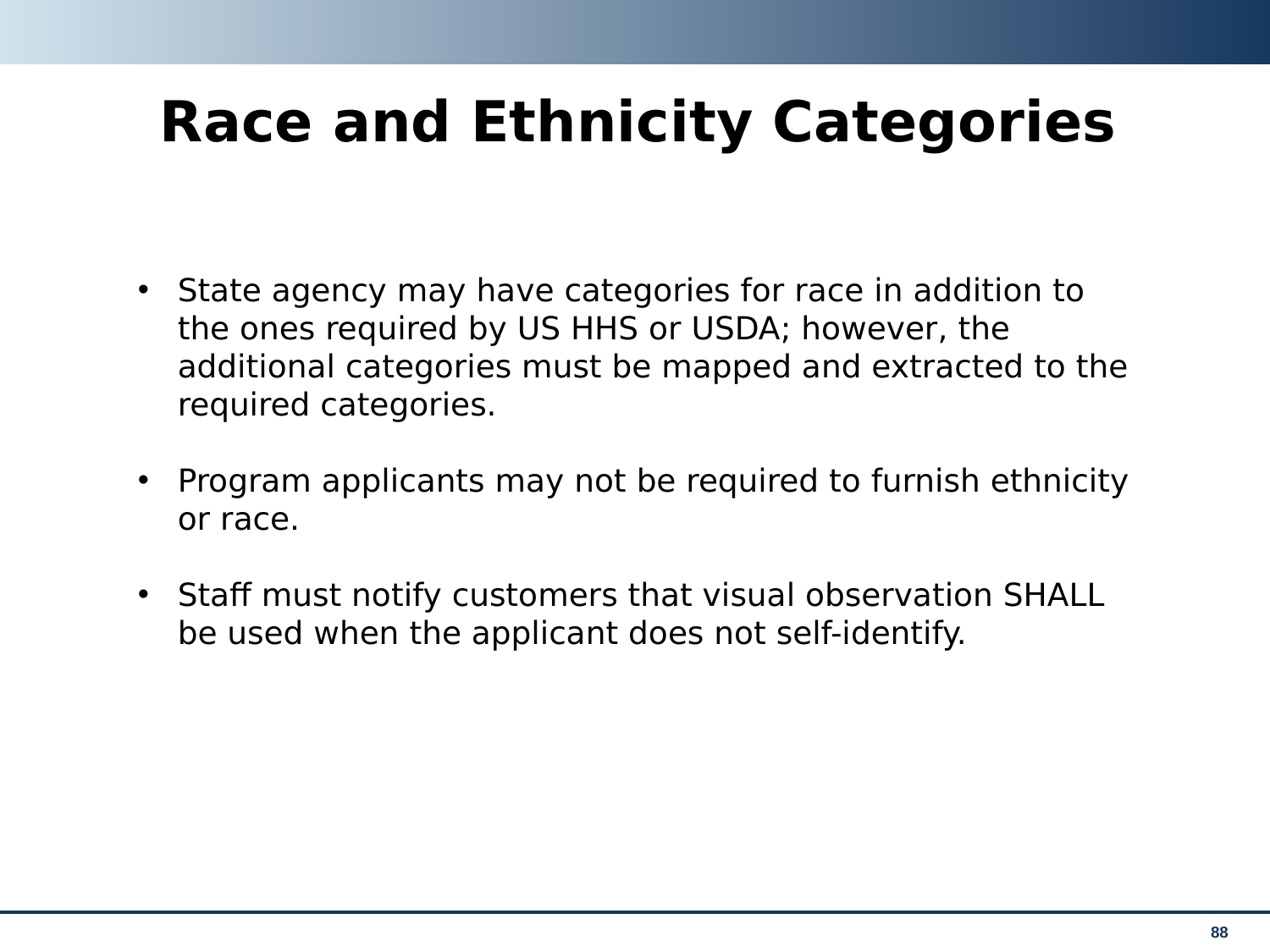

# Race and Ethnicity Categories
State agency may have categories for race in addition to the ones required by US HHS or USDA; however, the additional categories must be mapped and extracted to the required categories.

Program applicants may not be required to furnish ethnicity or race.

Staff must notify customers that visual observation SHALL be used when the applicant does not self-identify.